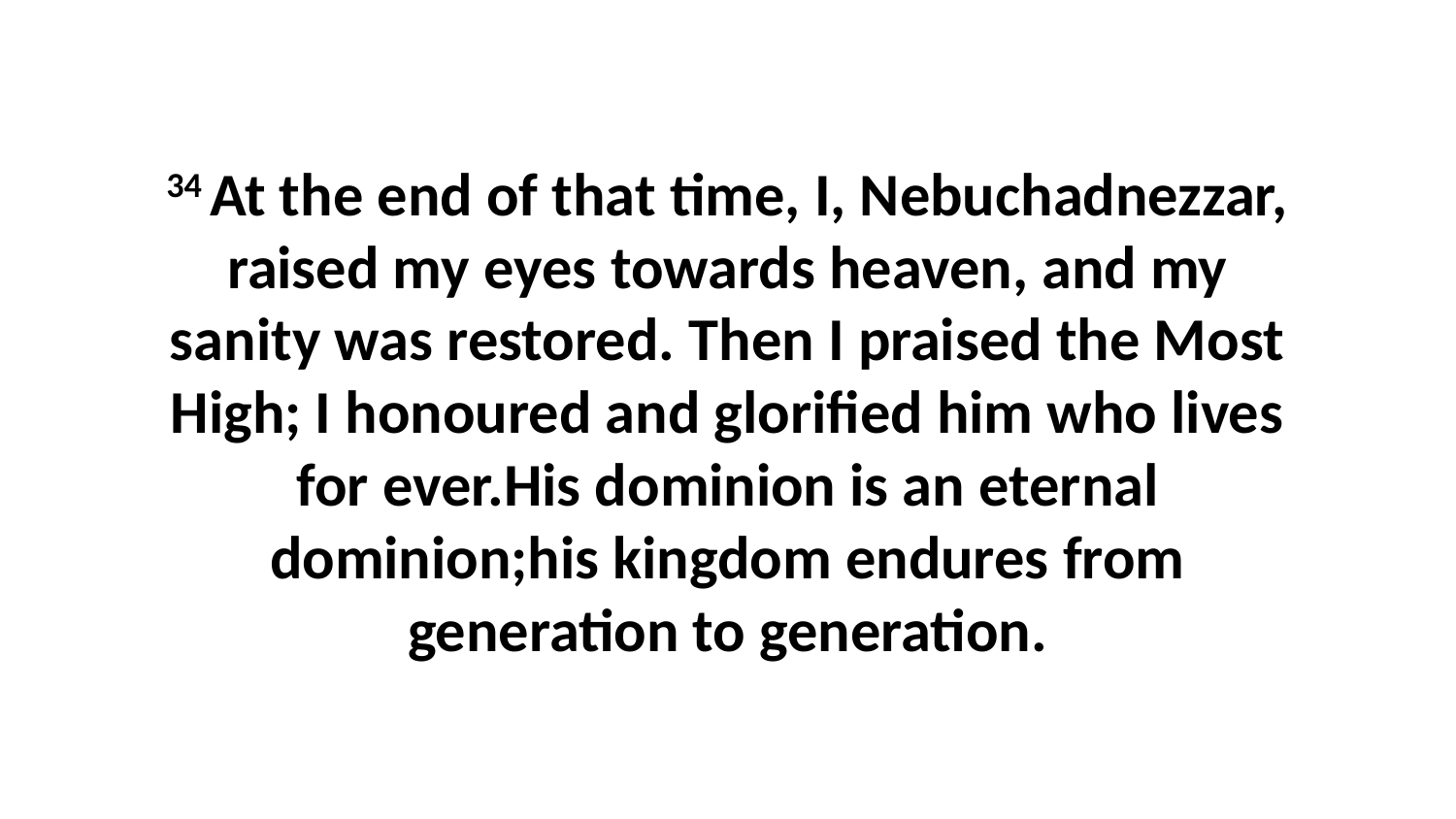

34 At the end of that time, I, Nebuchadnezzar, raised my eyes towards heaven, and my sanity was restored. Then I praised the Most High; I honoured and glorified him who lives for ever.His dominion is an eternal dominion;his kingdom endures from generation to generation.